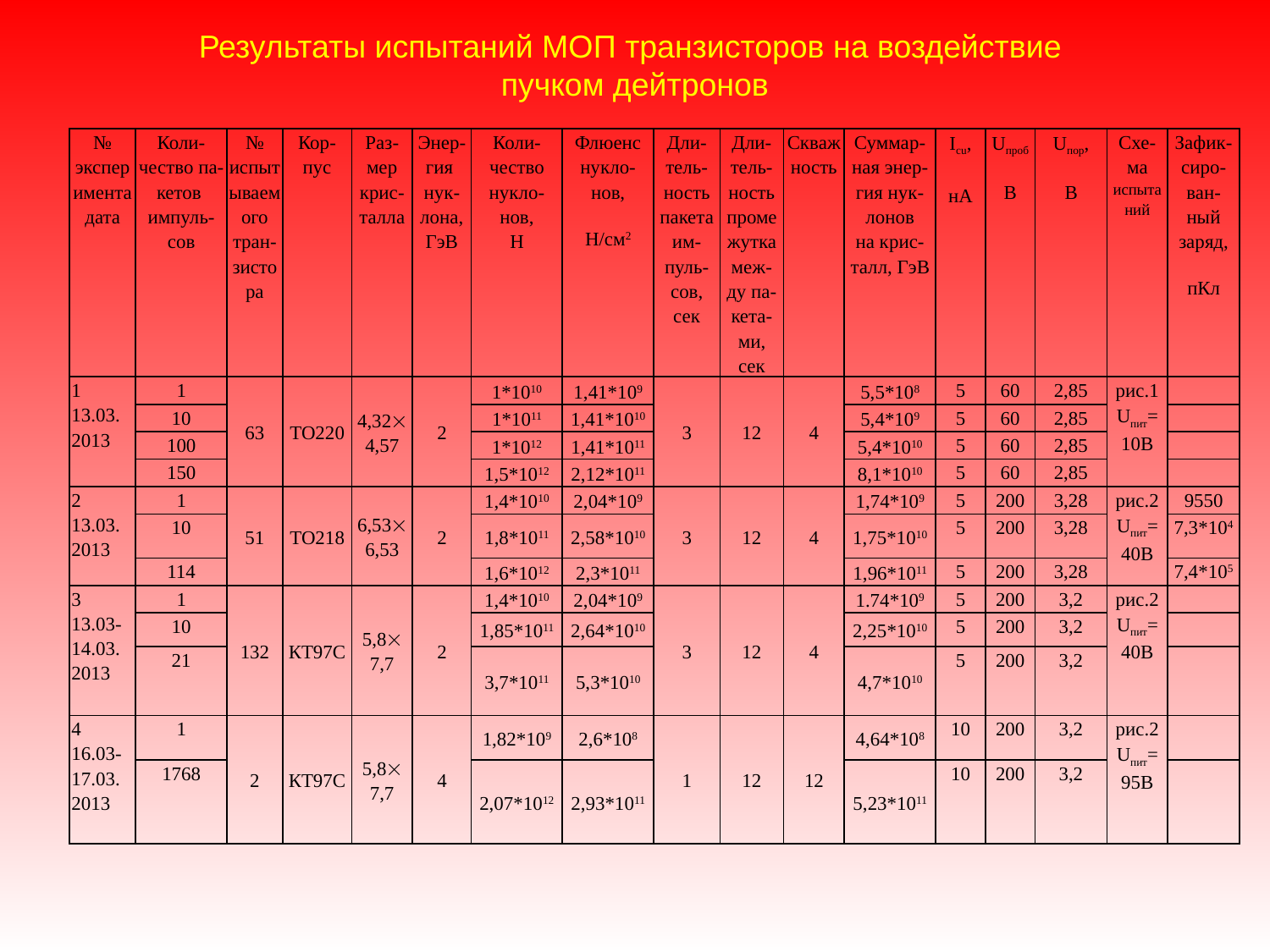

Результаты испытаний МОП транзисторов на воздействие  пучком дейтронов
| № эксперимента дата | Коли-чество па-кетов импуль-сов | № испытываемого тран-зистора | Кор-пус | Раз-мер крис-талла | Энер-гия нук-лона, ГэВ | Коли-чество нукло-нов, Н | Флюенс нукло-нов, Н/см2 | Дли-тель-ность пакета им-пуль-сов, сек | Дли-тель-ность промежутка меж-ду па-кета-ми, сек | Скважность | Суммар-ная энер-гия нук-лонов на крис-талл, ГэВ | Icu, нА | Uпроб В | Uпор, В | Схе-ма испыта ний | Зафик- сиро-ван-ный заряд, пКл |
| --- | --- | --- | --- | --- | --- | --- | --- | --- | --- | --- | --- | --- | --- | --- | --- | --- |
| 1 13.03. 2013 | 1 | 63 | ТО220 | 4,32× 4,57 | 2 | 1\*1010 | 1,41\*109 | 3 | 12 | 4 | 5,5\*108 | 5 | 60 | 2,85 | рис.1 Uпит= 10В |  |
|  | 10 |  |  |  |  | 1\*1011 | 1,41\*1010 |  |  |  | 5,4\*109 | 5 | 60 | 2,85 |  |  |
|  | 100 |  |  |  |  | 1\*1012 | 1,41\*1011 |  |  |  | 5,4\*1010 | 5 | 60 | 2,85 |  |  |
|  | 150 |  |  |  |  | 1,5\*1012 | 2,12\*1011 |  |  |  | 8,1\*1010 | 5 | 60 | 2,85 |  |  |
| 2 13.03. 2013 | 1 | 51 | ТО218 | 6,53× 6,53 | 2 | 1,4\*1010 | 2,04\*109 | 3 | 12 | 4 | 1,74\*109 | 5 | 200 | 3,28 | рис.2 Uпит= 40В | 9550 |
|  | 10 |  |  |  |  | 1,8\*1011 | 2,58\*1010 |  |  |  | 1,75\*1010 | 5 | 200 | 3,28 |  | 7,3\*104 |
|  | 114 |  |  |  |  | 1,6\*1012 | 2,3\*1011 |  |  |  | 1,96\*1011 | 5 | 200 | 3,28 |  | 7,4\*105 |
| 3 13.03-14.03. 2013 | 1 | 132 | КТ97С | 5,8× 7,7 | 2 | 1,4\*1010 | 2,04\*109 | 3 | 12 | 4 | 1.74\*109 | 5 | 200 | 3,2 | рис.2 Uпит= 40В |  |
|  | 10 |  |  |  |  | 1,85\*1011 | 2,64\*1010 |  |  |  | 2,25\*1010 | 5 | 200 | 3,2 |  |  |
|  | 21 |  |  |  |  | 3,7\*1011 | 5,3\*1010 |  |  |  | 4,7\*1010 | 5 | 200 | 3,2 |  |  |
| 4 16.03-17.03. 2013 | 1 | 2 | КТ97С | 5,8× 7,7 | 4 | 1,82\*109 | 2,6\*108 | 1 | 12 | 12 | 4,64\*108 | 10 | 200 | 3,2 | рис.2 Uпит= 95В |  |
|  | 1768 |  |  |  |  | 2,07\*1012 | 2,93\*1011 |  |  |  | 5,23\*1011 | 10 | 200 | 3,2 |  |  |